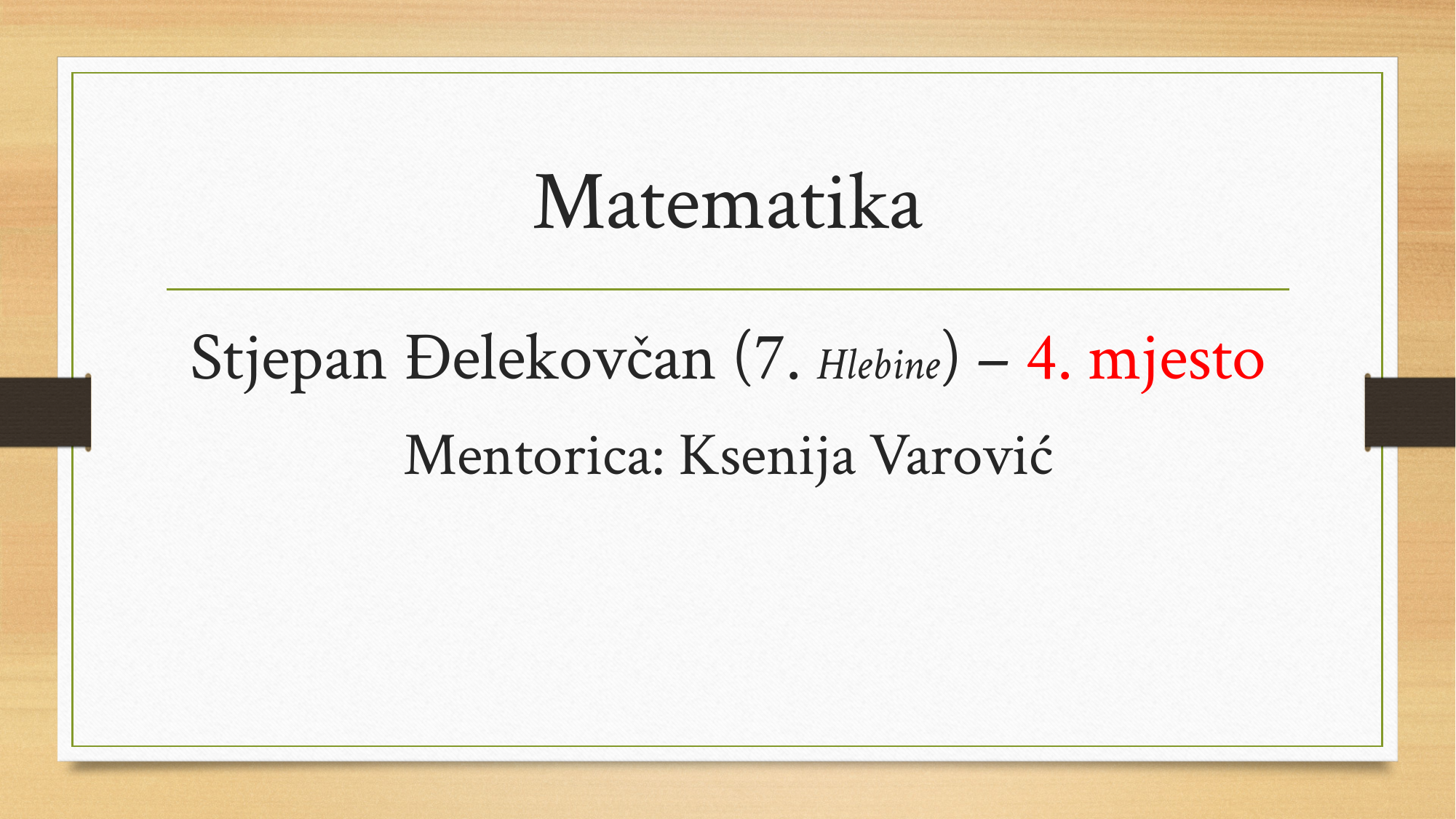

# Matematika
Stjepan Đelekovčan (7. Hlebine) – 4. mjesto
Mentorica: Ksenija Varović